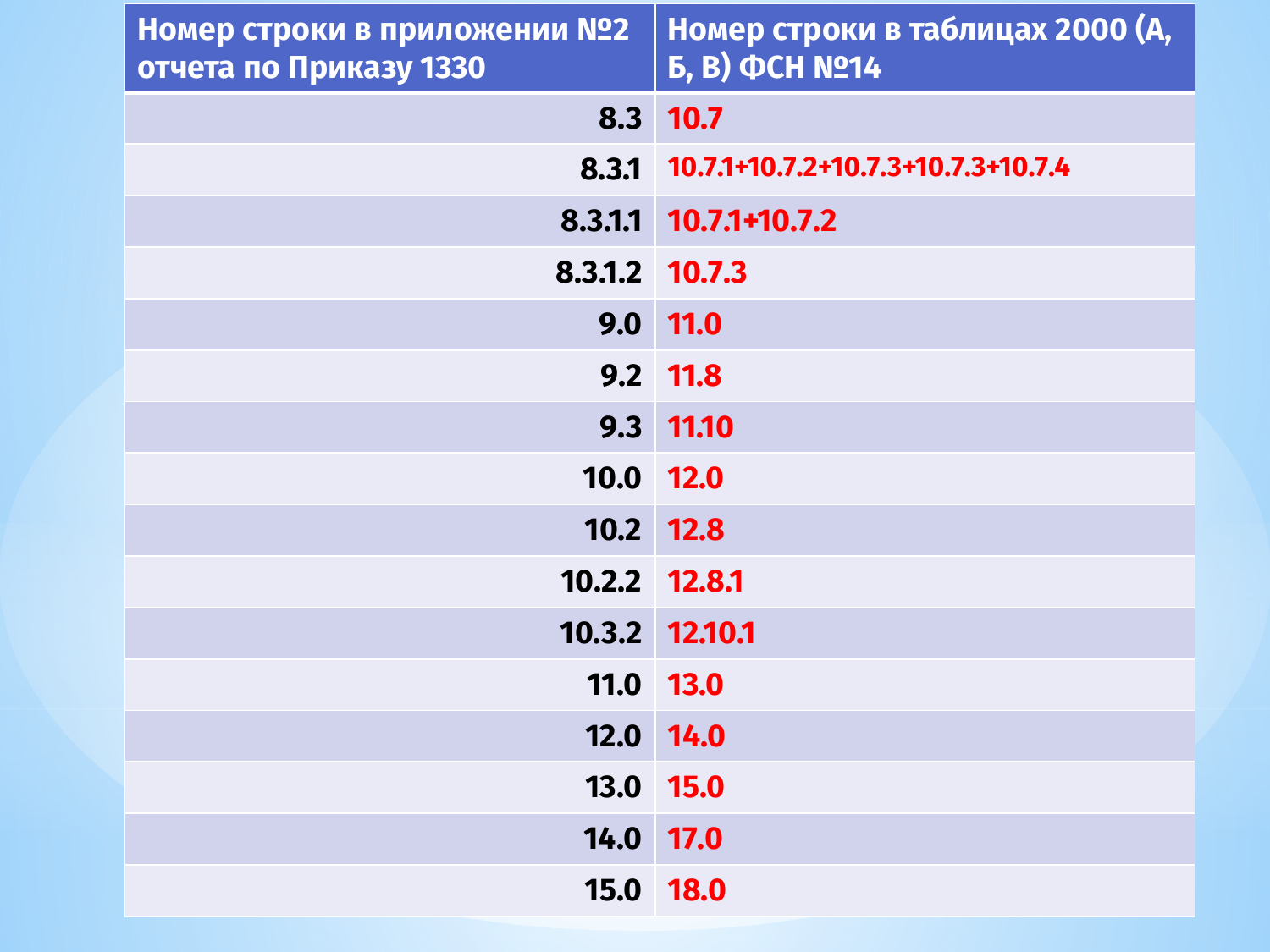

| Номер строки в приложении №2 отчета по Приказу 1330 | Номер строки в таблицах 2000 (А, Б, В) ФСН №14 |
| --- | --- |
| 8.3 | 10.7 |
| 8.3.1 | 10.7.1+10.7.2+10.7.3+10.7.3+10.7.4 |
| 8.3.1.1 | 10.7.1+10.7.2 |
| 8.3.1.2 | 10.7.3 |
| 9.0 | 11.0 |
| 9.2 | 11.8 |
| 9.3 | 11.10 |
| 10.0 | 12.0 |
| 10.2 | 12.8 |
| 10.2.2 | 12.8.1 |
| 10.3.2 | 12.10.1 |
| 11.0 | 13.0 |
| 12.0 | 14.0 |
| 13.0 | 15.0 |
| 14.0 | 17.0 |
| 15.0 | 18.0 |
#
22